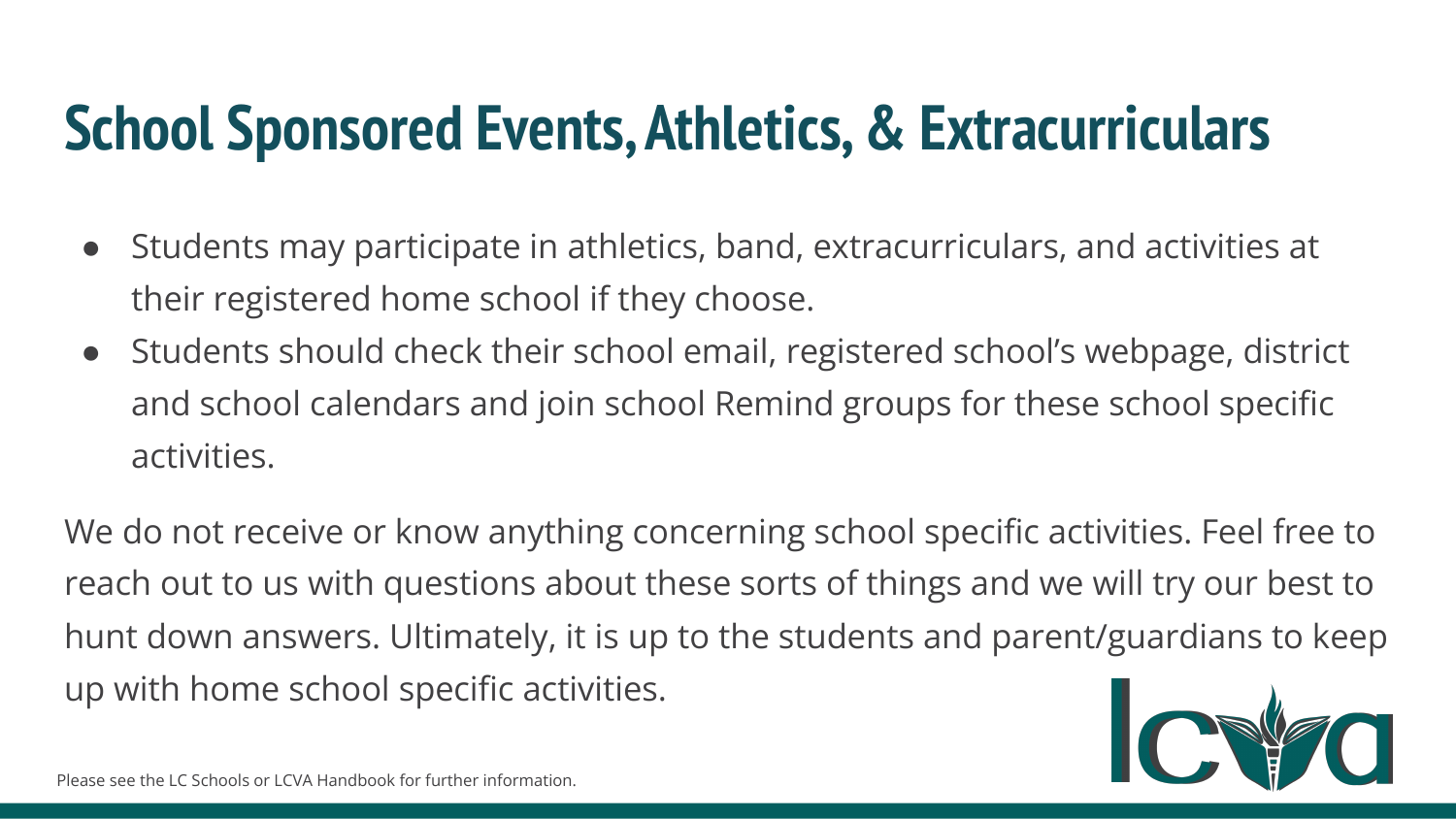

# School Sponsored Events, Athletics, & Extracurriculars
Students may participate in athletics, band, extracurriculars, and activities at their registered home school if they choose.
Students should check their school email, registered school’s webpage, district and school calendars and join school Remind groups for these school specific activities.
We do not receive or know anything concerning school specific activities. Feel free to reach out to us with questions about these sorts of things and we will try our best to hunt down answers. Ultimately, it is up to the students and parent/guardians to keep up with home school specific activities.